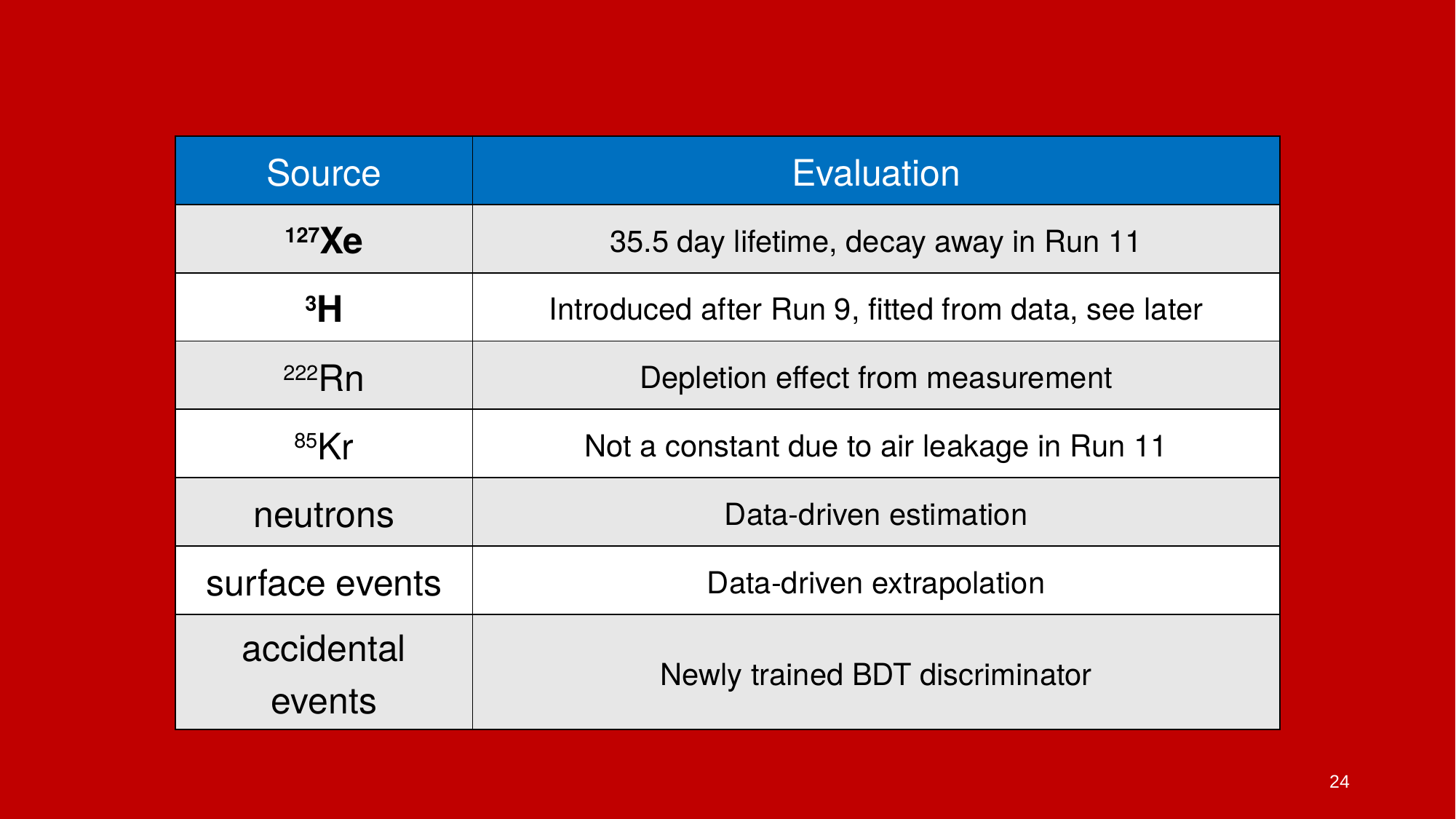

# Background Sources
| Source | Evaluation |
| --- | --- |
| 127Xe | 35.5 day lifetime, decay away in Run 11 |
| 3H | Introduced after Run 9, fitted from data, see later |
| 222Rn | Depletion effect from measurement |
| 85Kr | Not a constant due to air leakage in Run 11 |
| neutrons | Data-driven estimation |
| surface events | Data-driven extrapolation |
| accidental events | Newly trained BDT discriminator |

24